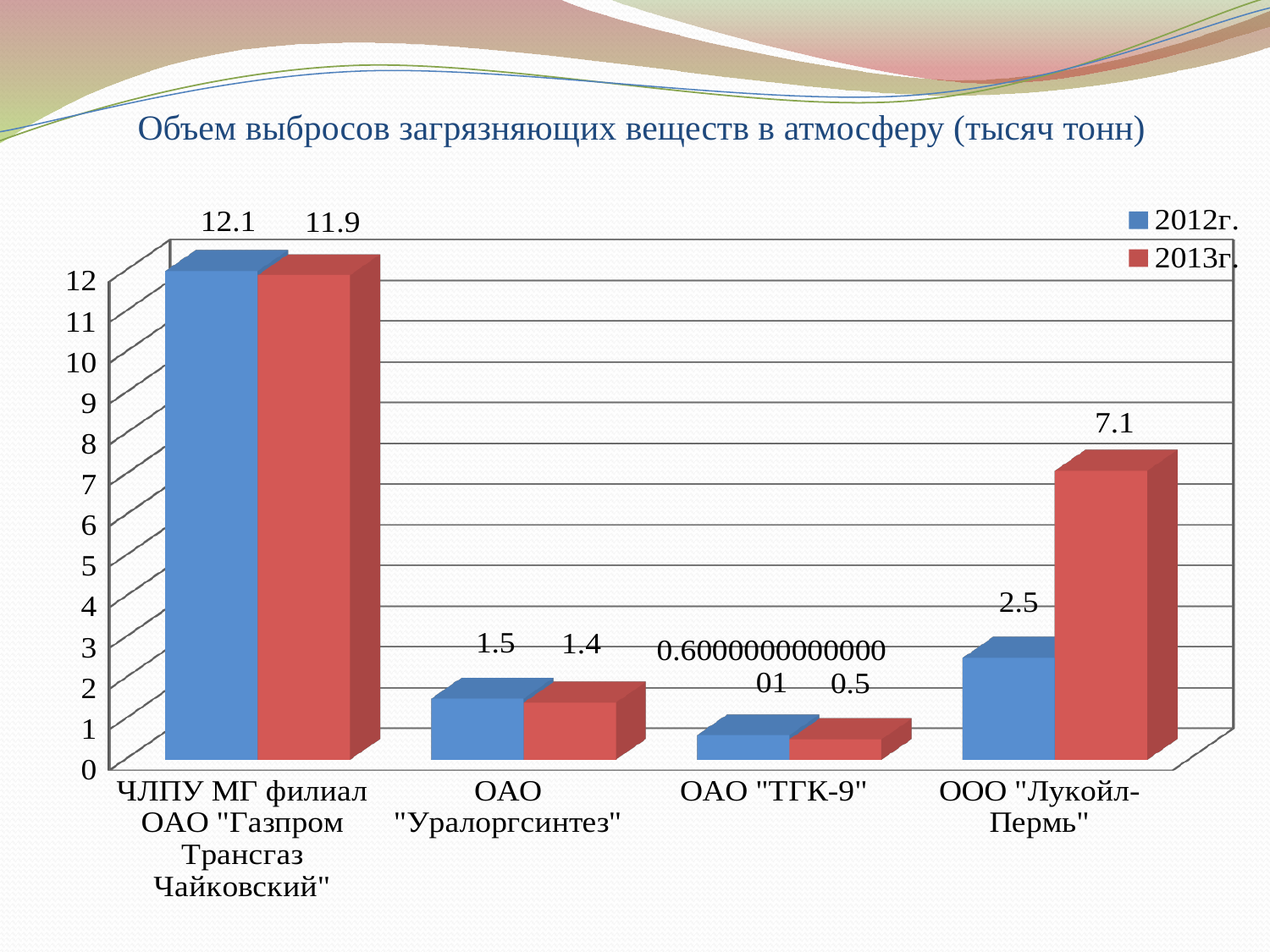

# Объем выбросов загрязняющих веществ в атмосферу (тысяч тонн)

[unsupported chart]